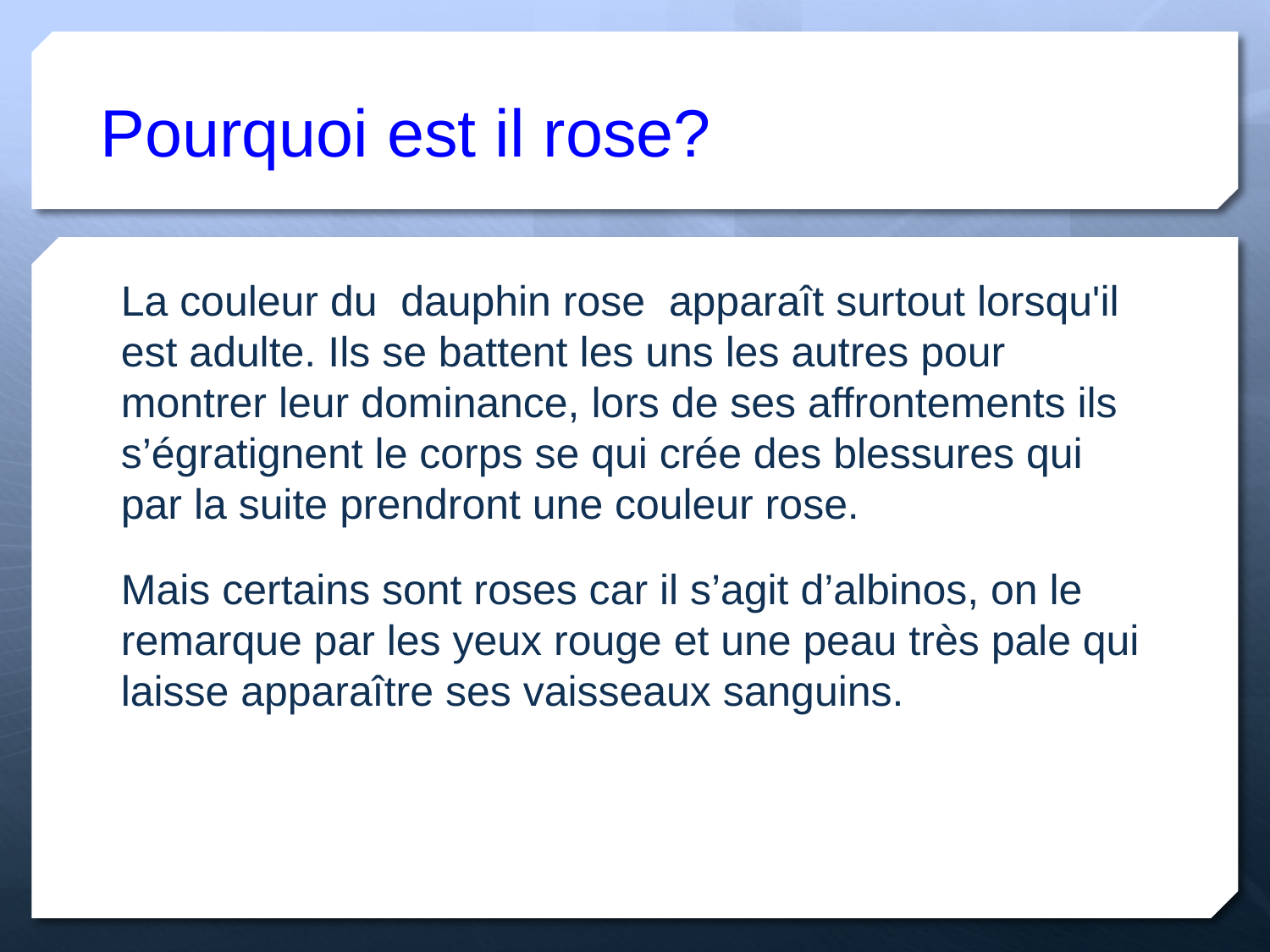

# Pourquoi est il rose?
La couleur du  dauphin rose  apparaît surtout lorsqu'il  est adulte. Ils se battent les uns les autres pour montrer leur dominance, lors de ses affrontements ils s’égratignent le corps se qui crée des blessures qui par la suite prendront une couleur rose.
Mais certains sont roses car il s’agit d’albinos, on le remarque par les yeux rouge et une peau très pale qui laisse apparaître ses vaisseaux sanguins.